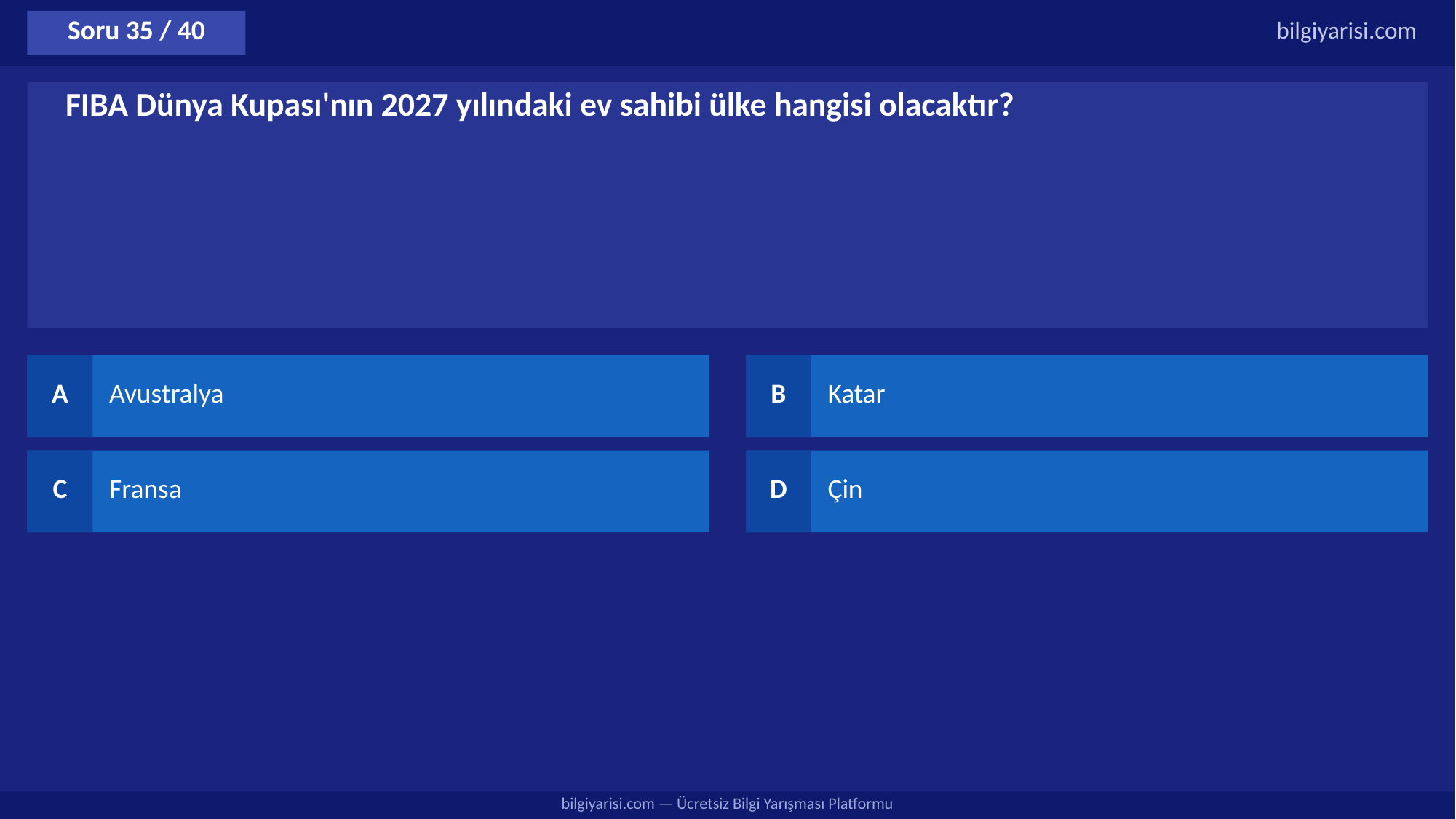

Soru 35 / 40
bilgiyarisi.com

FIBA Dünya Kupası'nın 2027 yılındaki ev sahibi ülke hangisi olacaktır?

A
Avustralya

B
Katar

C
Fransa

D
Çin
bilgiyarisi.com — Ücretsiz Bilgi Yarışması Platformu